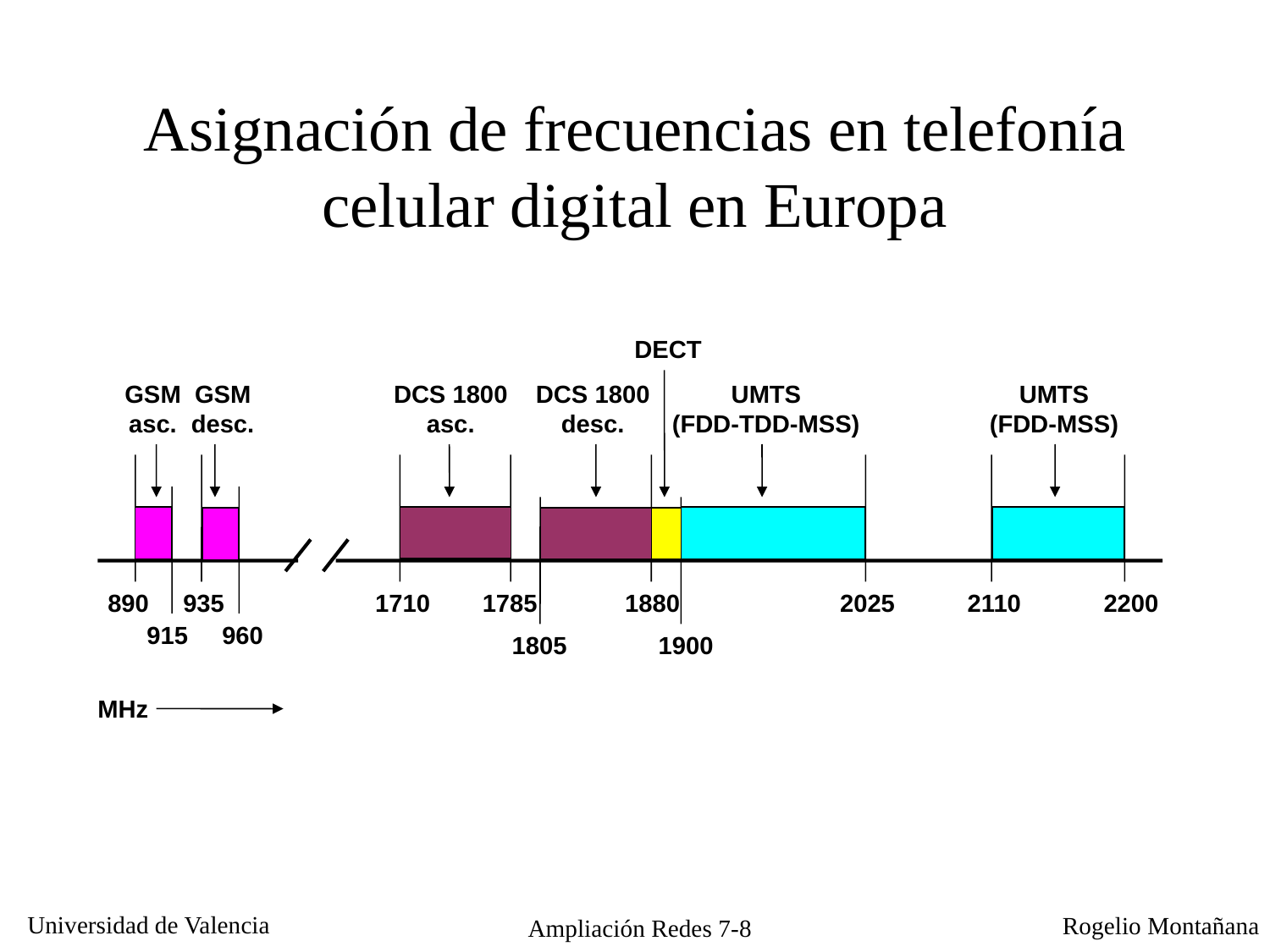

# Asignación de frecuencias en telefonía celular digital en Europa
DECT

GSM
asc.
GSM
desc.
DCS 1800
asc.
DCS 1800
desc.
UMTS
(FDD-TDD-MSS)
UMTS
(FDD-MSS)

890
935
1710
1785
1880
2025
2110
2200
915
960
1805
1900
MHz

Ampliación Redes 7-8